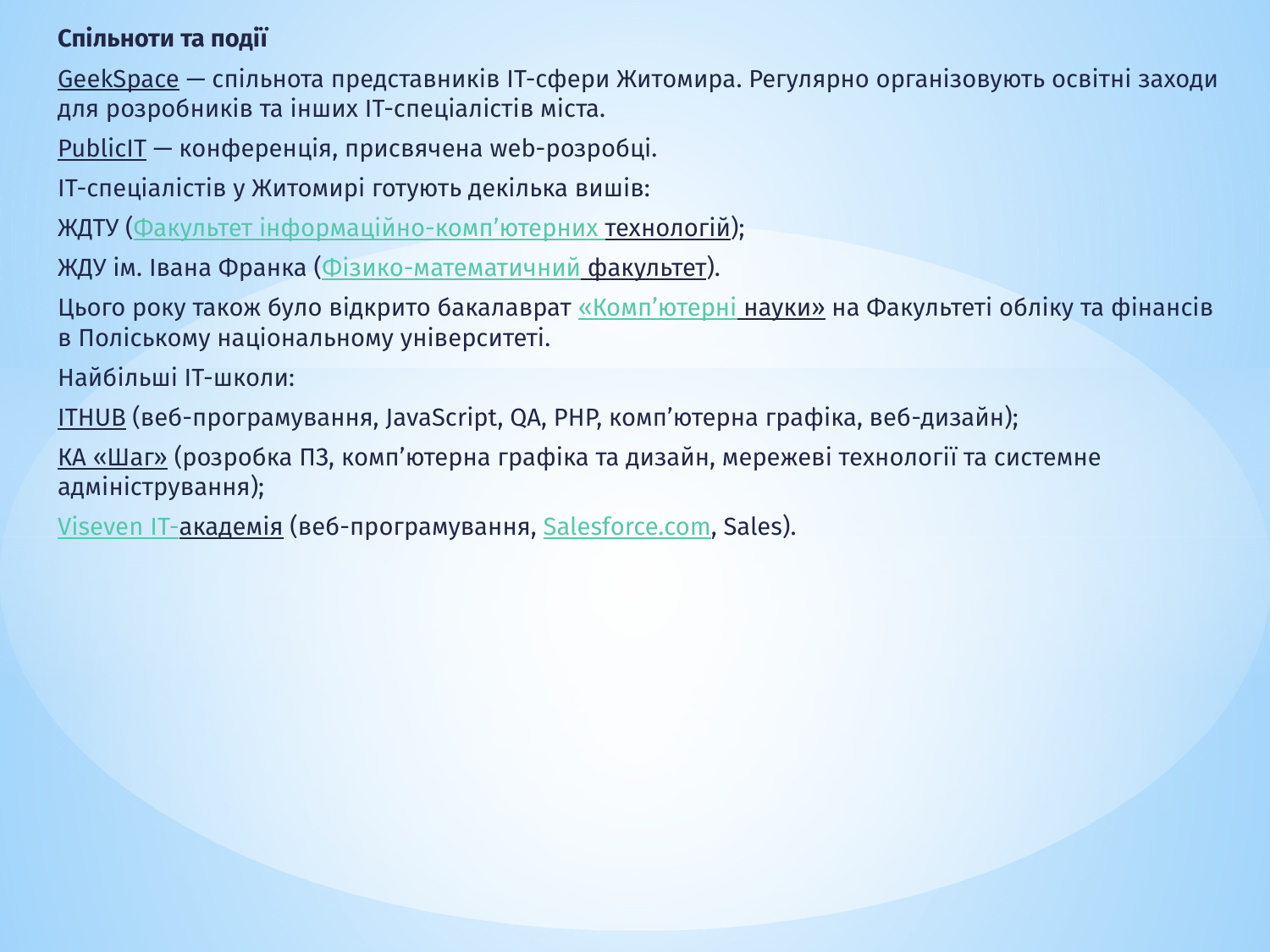

Спільноти та події
GeekSpace — спільнота представників ІТ-сфери Житомира. Регулярно організовують освітні заходи для розробників та інших ІТ-спеціалістів міста.
PublicIT — конференція, присвячена web-розробці.
ІТ-спеціалістів у Житомирі готують декілька вишів:
ЖДТУ (Факультет інформаційно-комп’ютерних технологій);
ЖДУ ім. Івана Франка (Фізико-математичний факультет).
Цього року також було відкрито бакалаврат «Комп’ютерні науки» на Факультеті обліку та фінансів в Поліському національному університеті.
Найбільші ІТ-школи:
ITHUB (веб-програмування, JavaScript, QA, PHP, комп’ютерна графіка, веб-дизайн);
КА «Шаг» (розробка ПЗ, комп’ютерна графіка та дизайн, мережеві технології та системне адміністрування);
Viseven IT-академія (веб-програмування, Salesforce.com, Sales).